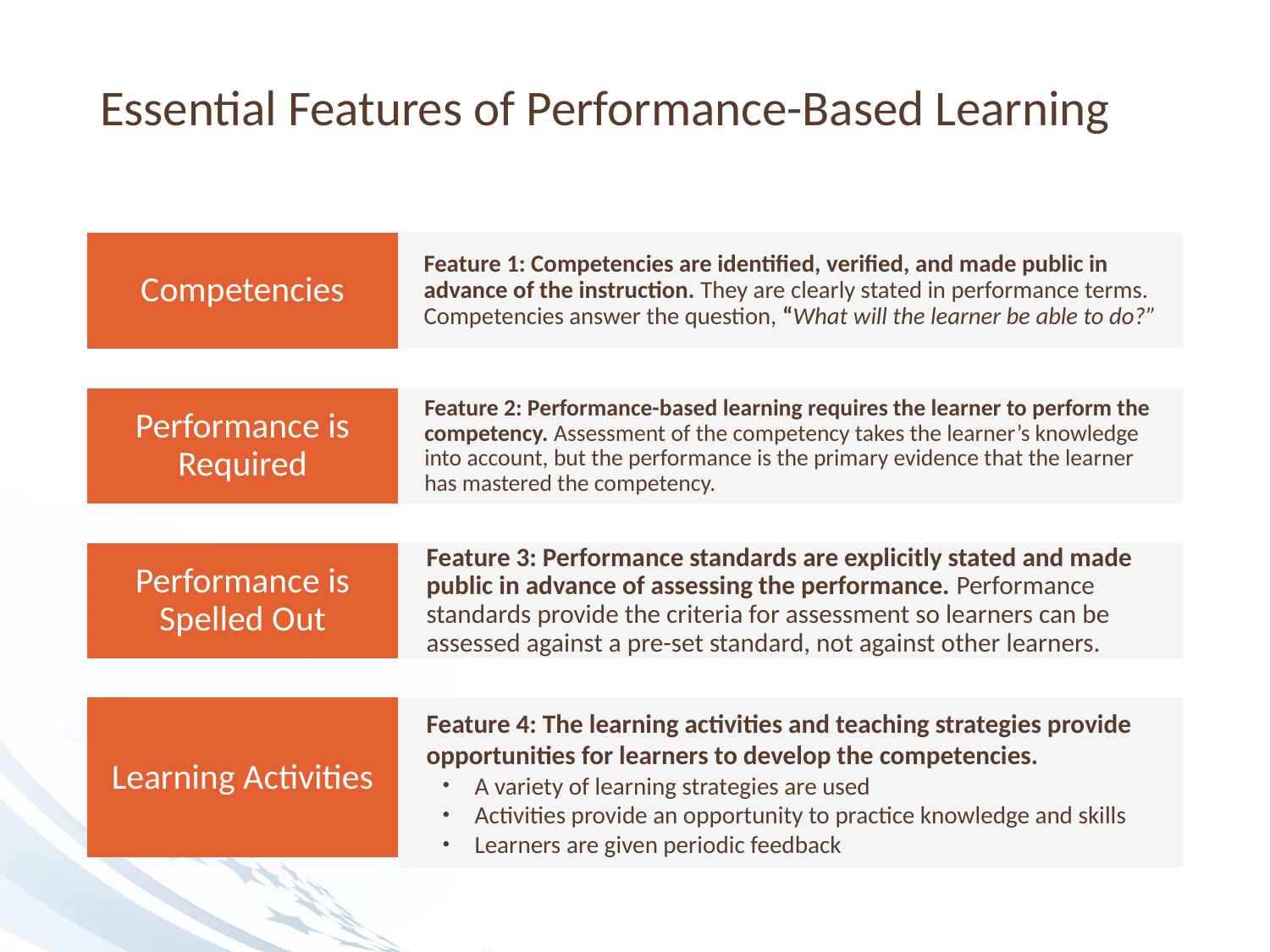

# Essential Features of Performance-Based Learning
Competencies
Feature 1: Competencies are identified, verified, and made public in advance of the instruction. They are clearly stated in performance terms. Competencies answer the question, “What will the learner be able to do?”
Performance is Required
Feature 2: Performance-based learning requires the learner to perform the competency. Assessment of the competency takes the learner’s knowledge into account, but the performance is the primary evidence that the learner has mastered the competency.
Performance is Spelled Out
Feature 3: Performance standards are explicitly stated and made public in advance of assessing the performance. Performance standards provide the criteria for assessment so learners can be assessed against a pre-set standard, not against other learners.
Learning Activities
Feature 4: The learning activities and teaching strategies provide opportunities for learners to develop the competencies.
A variety of learning strategies are used
Activities provide an opportunity to practice knowledge and skills
Learners are given periodic feedback
9